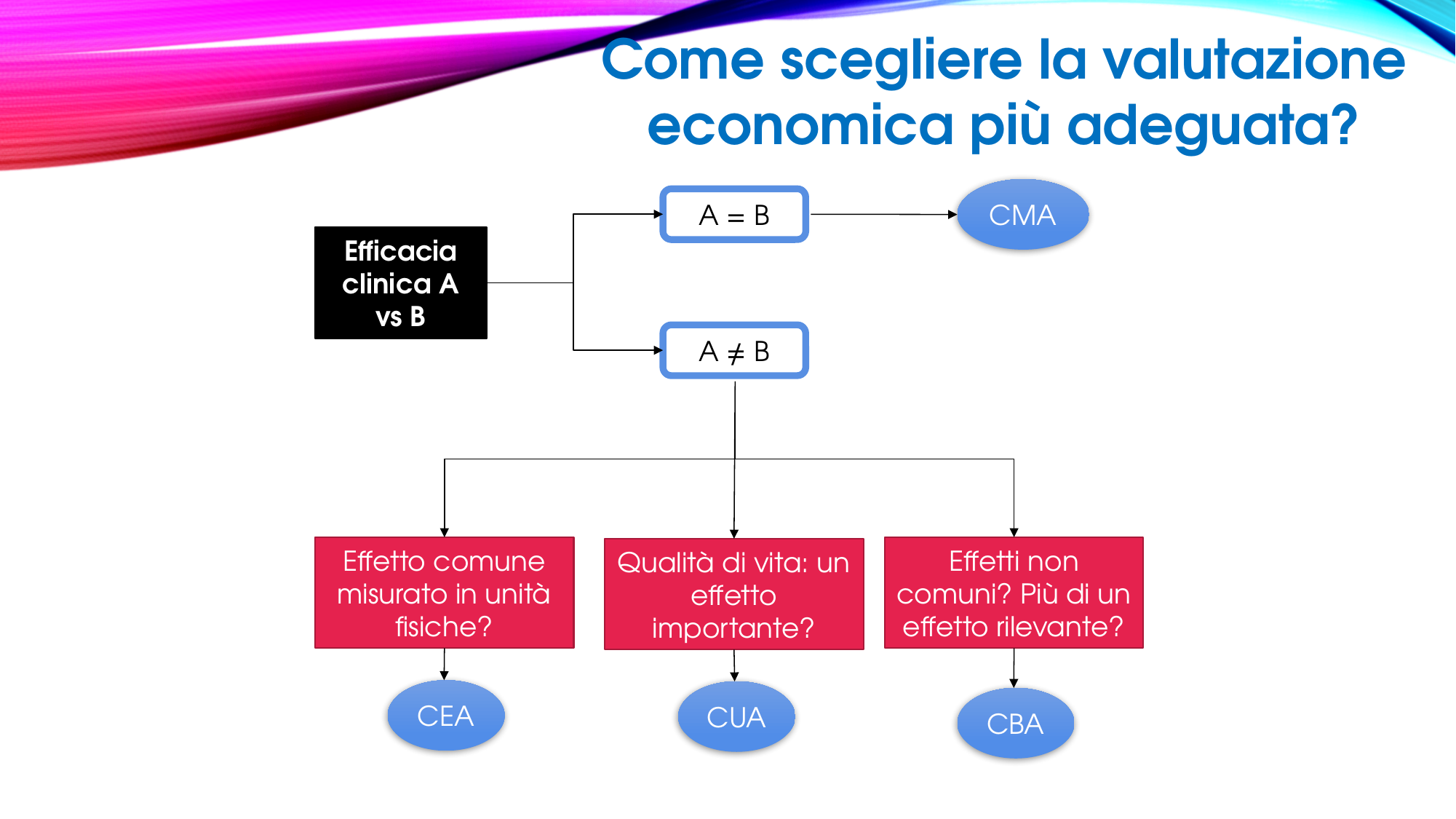

Come scegliere la valutazione economica più adeguata?
CMA
A = B
Efficacia clinica A vs B
A ≠ B
Effetto comune misurato in unità fisiche?
Effetti non comuni? Più di un effetto rilevante?
Qualità di vita: un effetto importante?
CEA
CUA
CBA